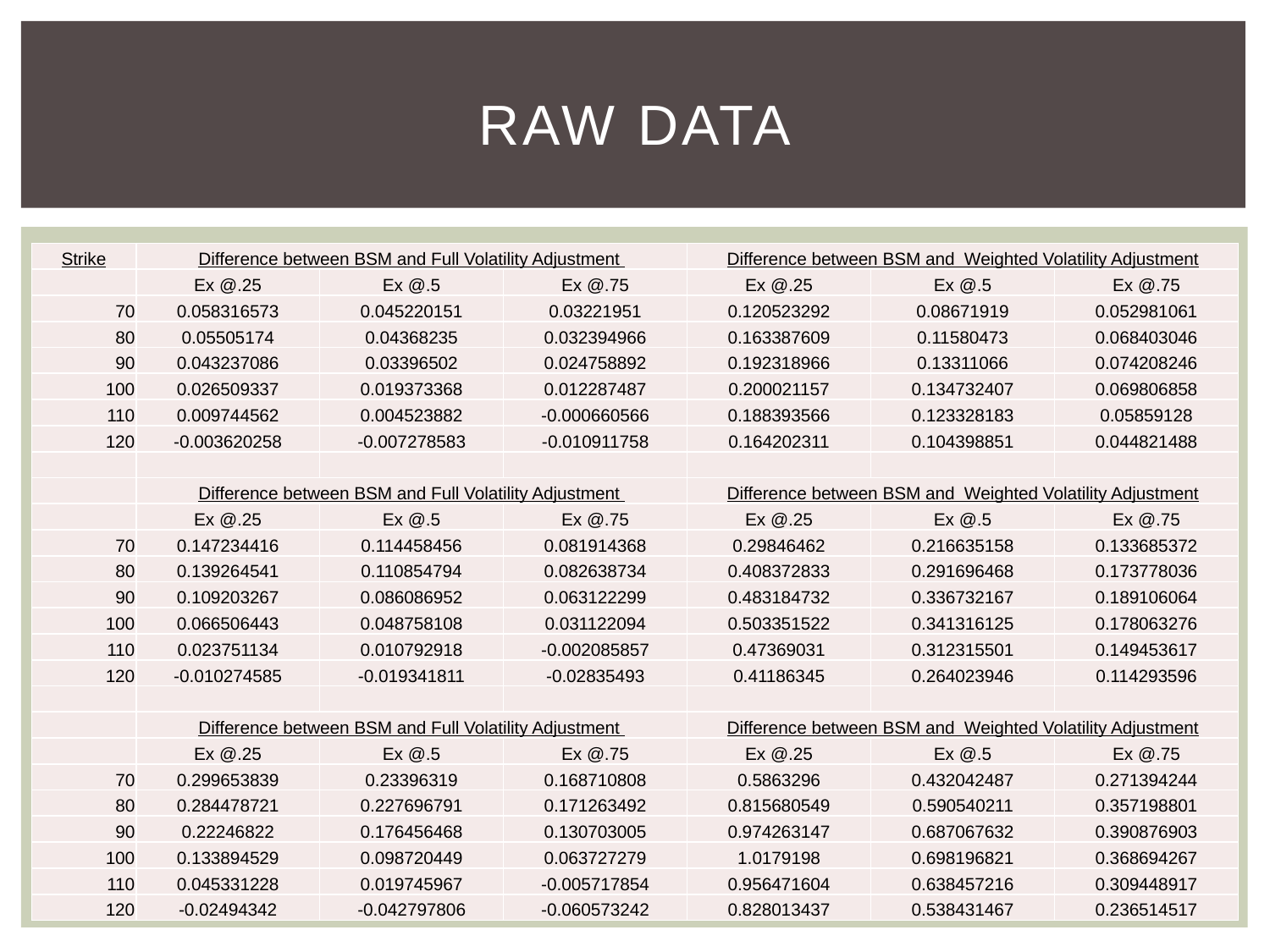

# Raw Data
| Strike | Difference between BSM and Full Volatility Adjustment |  |  | Difference between BSM and Weighted Volatility Adjustment |  |  |
| --- | --- | --- | --- | --- | --- | --- |
|  | Ex @.25 | Ex @.5 | Ex @.75 | Ex @.25 | Ex @.5 | Ex @.75 |
| 70 | 0.058316573 | 0.045220151 | 0.03221951 | 0.120523292 | 0.08671919 | 0.052981061 |
| 80 | 0.05505174 | 0.04368235 | 0.032394966 | 0.163387609 | 0.11580473 | 0.068403046 |
| 90 | 0.043237086 | 0.03396502 | 0.024758892 | 0.192318966 | 0.13311066 | 0.074208246 |
| 100 | 0.026509337 | 0.019373368 | 0.012287487 | 0.200021157 | 0.134732407 | 0.069806858 |
| 110 | 0.009744562 | 0.004523882 | -0.000660566 | 0.188393566 | 0.123328183 | 0.05859128 |
| 120 | -0.003620258 | -0.007278583 | -0.010911758 | 0.164202311 | 0.104398851 | 0.044821488 |
|  |  |  |  |  |  |  |
|  | Difference between BSM and Full Volatility Adjustment |  |  | Difference between BSM and Weighted Volatility Adjustment |  |  |
|  | Ex @.25 | Ex @.5 | Ex @.75 | Ex @.25 | Ex @.5 | Ex @.75 |
| 70 | 0.147234416 | 0.114458456 | 0.081914368 | 0.29846462 | 0.216635158 | 0.133685372 |
| 80 | 0.139264541 | 0.110854794 | 0.082638734 | 0.408372833 | 0.291696468 | 0.173778036 |
| 90 | 0.109203267 | 0.086086952 | 0.063122299 | 0.483184732 | 0.336732167 | 0.189106064 |
| 100 | 0.066506443 | 0.048758108 | 0.031122094 | 0.503351522 | 0.341316125 | 0.178063276 |
| 110 | 0.023751134 | 0.010792918 | -0.002085857 | 0.47369031 | 0.312315501 | 0.149453617 |
| 120 | -0.010274585 | -0.019341811 | -0.02835493 | 0.41186345 | 0.264023946 | 0.114293596 |
|  |  |  |  |  |  |  |
|  | Difference between BSM and Full Volatility Adjustment |  |  | Difference between BSM and Weighted Volatility Adjustment |  |  |
|  | Ex @.25 | Ex @.5 | Ex @.75 | Ex @.25 | Ex @.5 | Ex @.75 |
| 70 | 0.299653839 | 0.23396319 | 0.168710808 | 0.5863296 | 0.432042487 | 0.271394244 |
| 80 | 0.284478721 | 0.227696791 | 0.171263492 | 0.815680549 | 0.590540211 | 0.357198801 |
| 90 | 0.22246822 | 0.176456468 | 0.130703005 | 0.974263147 | 0.687067632 | 0.390876903 |
| 100 | 0.133894529 | 0.098720449 | 0.063727279 | 1.0179198 | 0.698196821 | 0.368694267 |
| 110 | 0.045331228 | 0.019745967 | -0.005717854 | 0.956471604 | 0.638457216 | 0.309448917 |
| 120 | -0.02494342 | -0.042797806 | -0.060573242 | 0.828013437 | 0.538431467 | 0.236514517 |